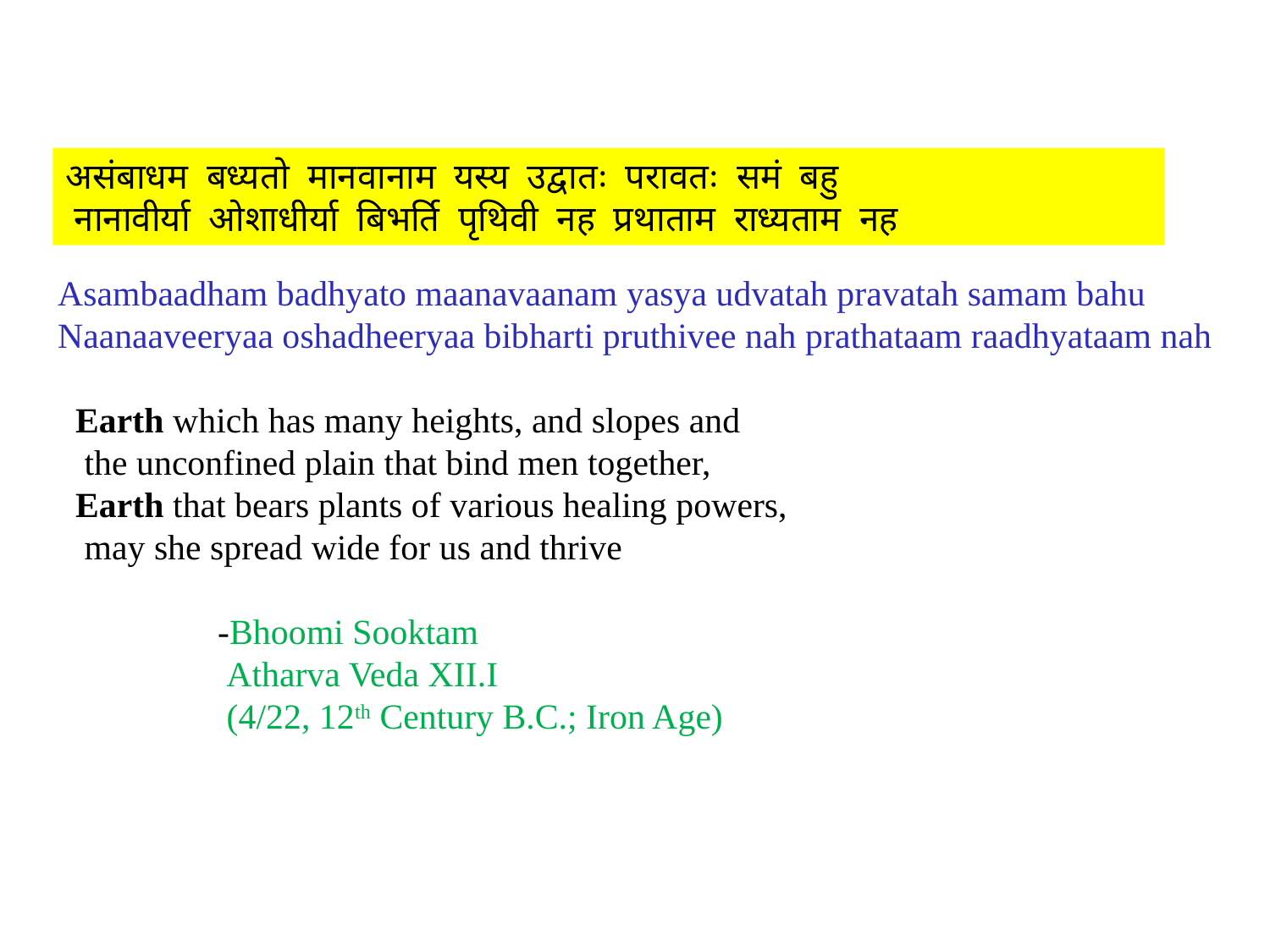

असंबाधम  बध्यतो  मानवानाम  यस्य  उद्वातः  परावतः  समं  बहु
 नानावीर्या  ओशाधीर्या  बिभर्ति  पृथिवी  नह  प्रथाताम  राध्यताम  नह

Asambaadham badhyato maanavaanam yasya udvatah pravatah samam bahu
Naanaaveeryaa oshadheeryaa bibharti pruthivee nah prathataam raadhyataam nah
  Earth which has many heights, and slopes and
   the unconfined plain that bind men together,
  Earth that bears plants of various healing powers,
   may she spread wide for us and thrive
                  -Bhoomi Sooktam
                   Atharva Veda XII.I
                   (4/22, 12th Century B.C.; Iron Age)